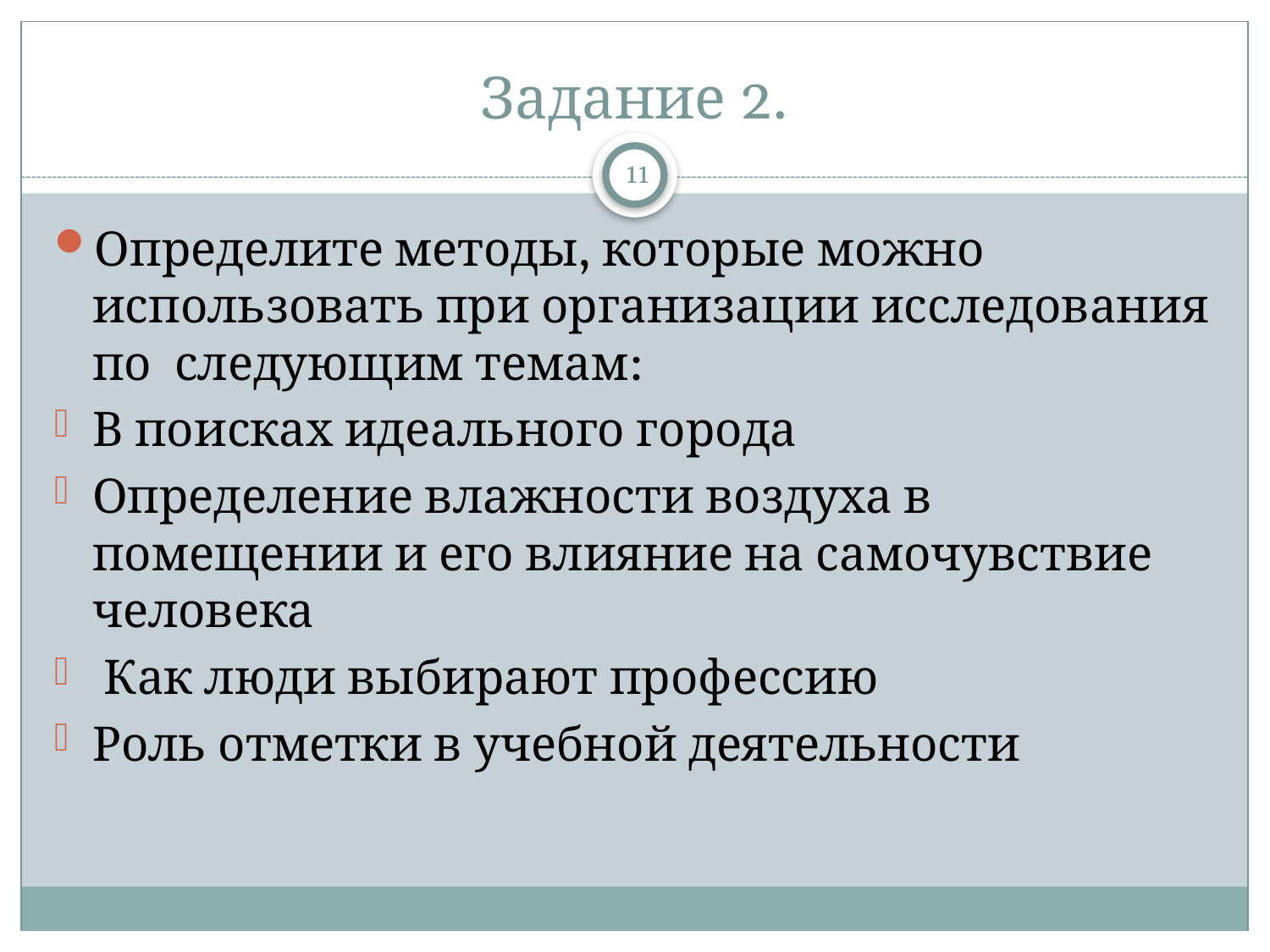

# Задание 2.
11
Определите методы, которые можно использовать при организации исследования по  следующим темам:
В поисках идеального города
Определение влажности воздуха в помещении и его влияние на самочувствие человека
 Как люди выбирают профессию
Роль отметки в учебной деятельности